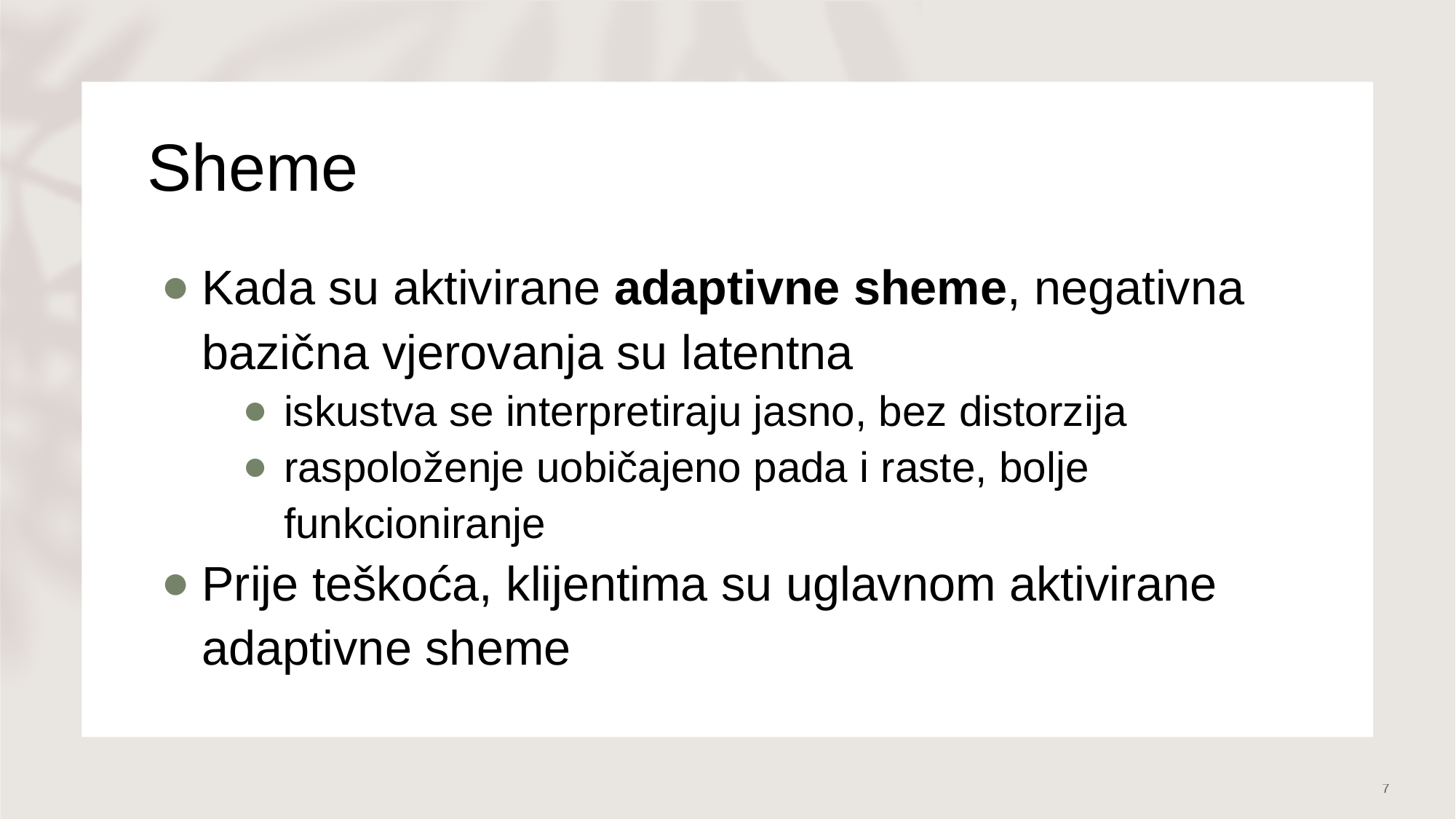

# Sheme
Kada su aktivirane adaptivne sheme, negativna bazična vjerovanja su latentna
iskustva se interpretiraju jasno, bez distorzija
raspoloženje uobičajeno pada i raste, bolje funkcioniranje
Prije teškoća, klijentima su uglavnom aktivirane adaptivne sheme
7